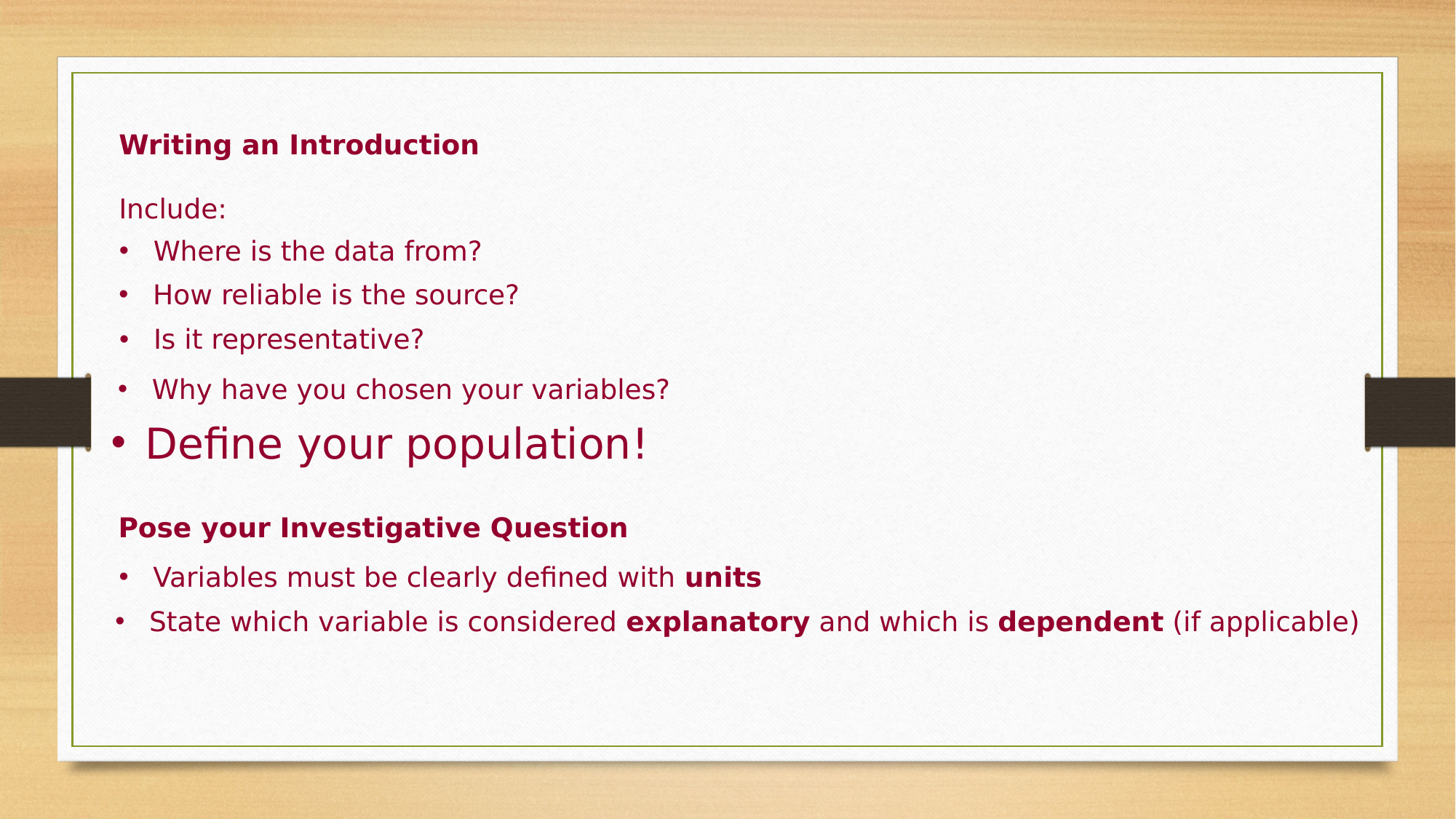

Writing an Introduction
Include:
Where is the data from?
How reliable is the source?
Is it representative?
Why have you chosen your variables?
Define your population!
Pose your Investigative Question
Variables must be clearly defined with units
State which variable is considered explanatory and which is dependent (if applicable)